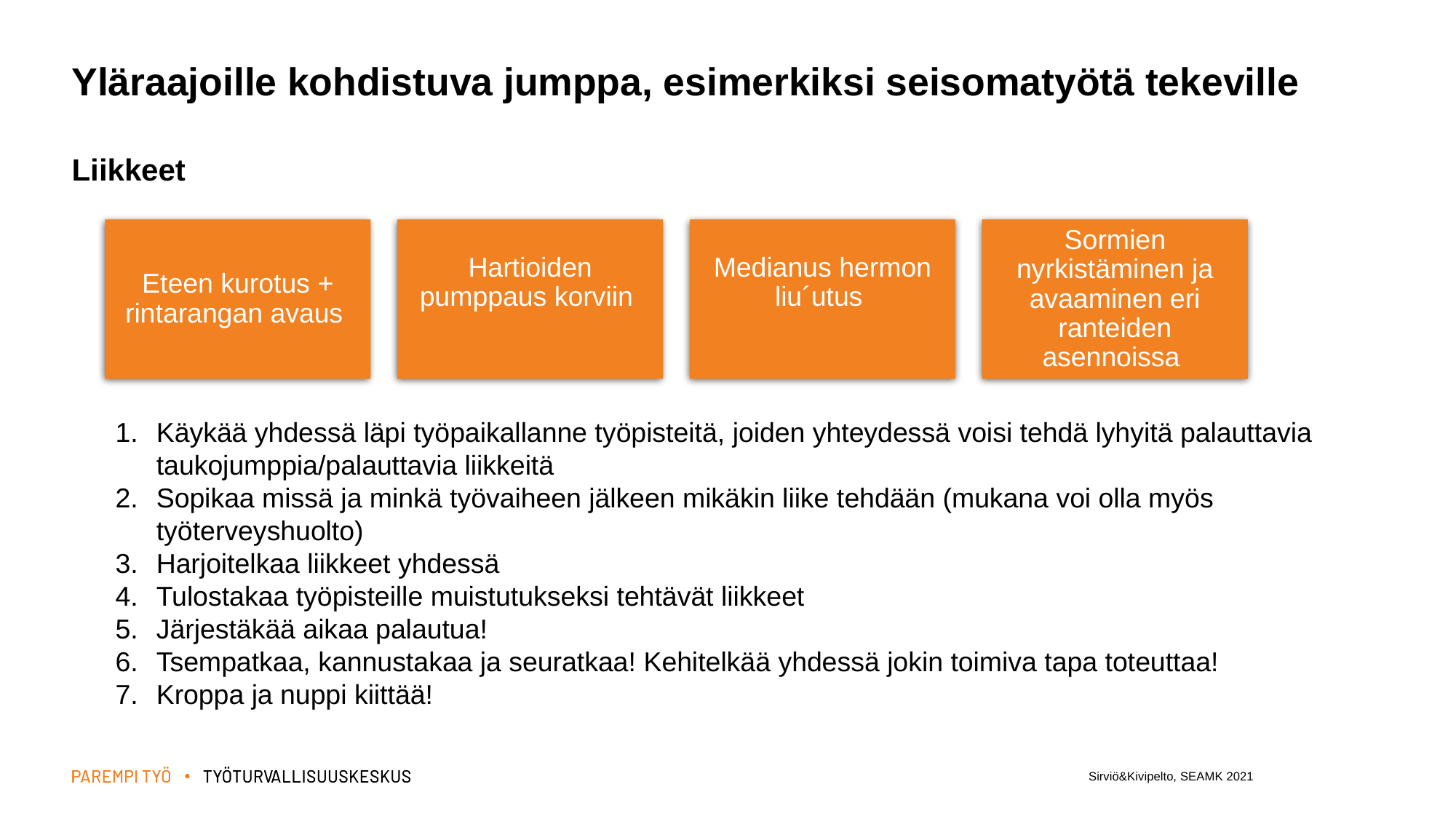

# Yläraajoille kohdistuva jumppa, esimerkiksi seisomatyötä tekeville Liikkeet
Eteen kurotus + rintarangan avaus
Hartioiden pumppaus korviin
Medianus hermon liu´utus
Sormien nyrkistäminen ja avaaminen eri ranteiden asennoissa
Käykää yhdessä läpi työpaikallanne työpisteitä, joiden yhteydessä voisi tehdä lyhyitä palauttavia taukojumppia/palauttavia liikkeitä
Sopikaa missä ja minkä työvaiheen jälkeen mikäkin liike tehdään (mukana voi olla myös työterveyshuolto)
Harjoitelkaa liikkeet yhdessä
Tulostakaa työpisteille muistutukseksi tehtävät liikkeet
Järjestäkää aikaa palautua!
Tsempatkaa, kannustakaa ja seuratkaa! Kehitelkää yhdessä jokin toimiva tapa toteuttaa!
Kroppa ja nuppi kiittää!
Sirviö&Kivipelto, SEAMK 2021